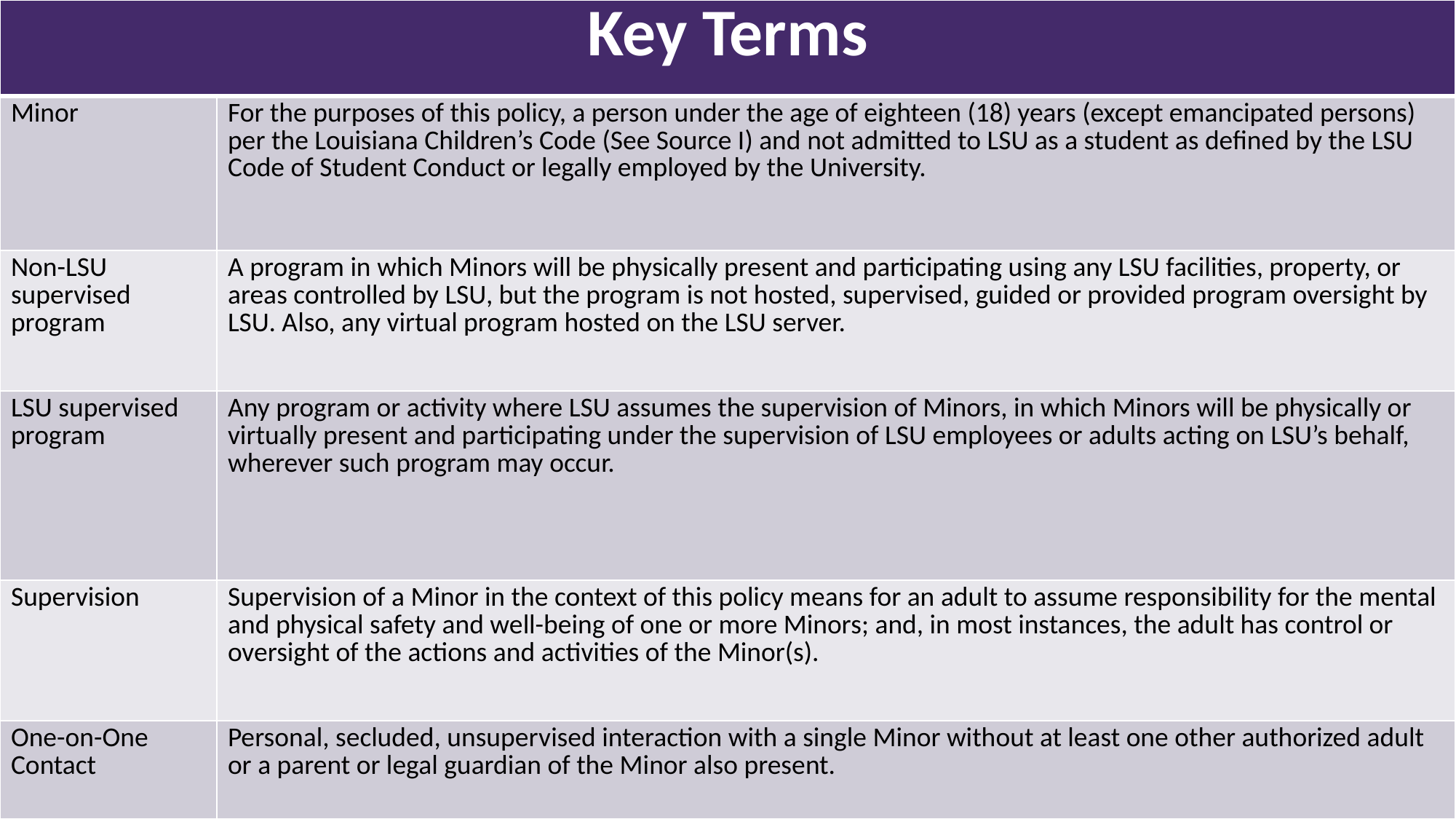

| Key Terms |  |
| --- | --- |
| Minor | For the purposes of this policy, a person under the age of eighteen (18) years (except emancipated persons) per the Louisiana Children’s Code (See Source I) and not admitted to LSU as a student as defined by the LSU Code of Student Conduct or legally employed by the University. |
| Non-LSU supervised program | A program in which Minors will be physically present and participating using any LSU facilities, property, or areas controlled by LSU, but the program is not hosted, supervised, guided or provided program oversight by LSU. Also, any virtual program hosted on the LSU server. |
| LSU supervised program | Any program or activity where LSU assumes the supervision of Minors, in which Minors will be physically or virtually present and participating under the supervision of LSU employees or adults acting on LSU’s behalf, wherever such program may occur. |
| Supervision | Supervision of a Minor in the context of this policy means for an adult to assume responsibility for the mental and physical safety and well-being of one or more Minors; and, in most instances, the adult has control or oversight of the actions and activities of the Minor(s). |
| One-on-One Contact | Personal, secluded, unsupervised interaction with a single Minor without at least one other authorized adult or a parent or legal guardian of the Minor also present. |
#